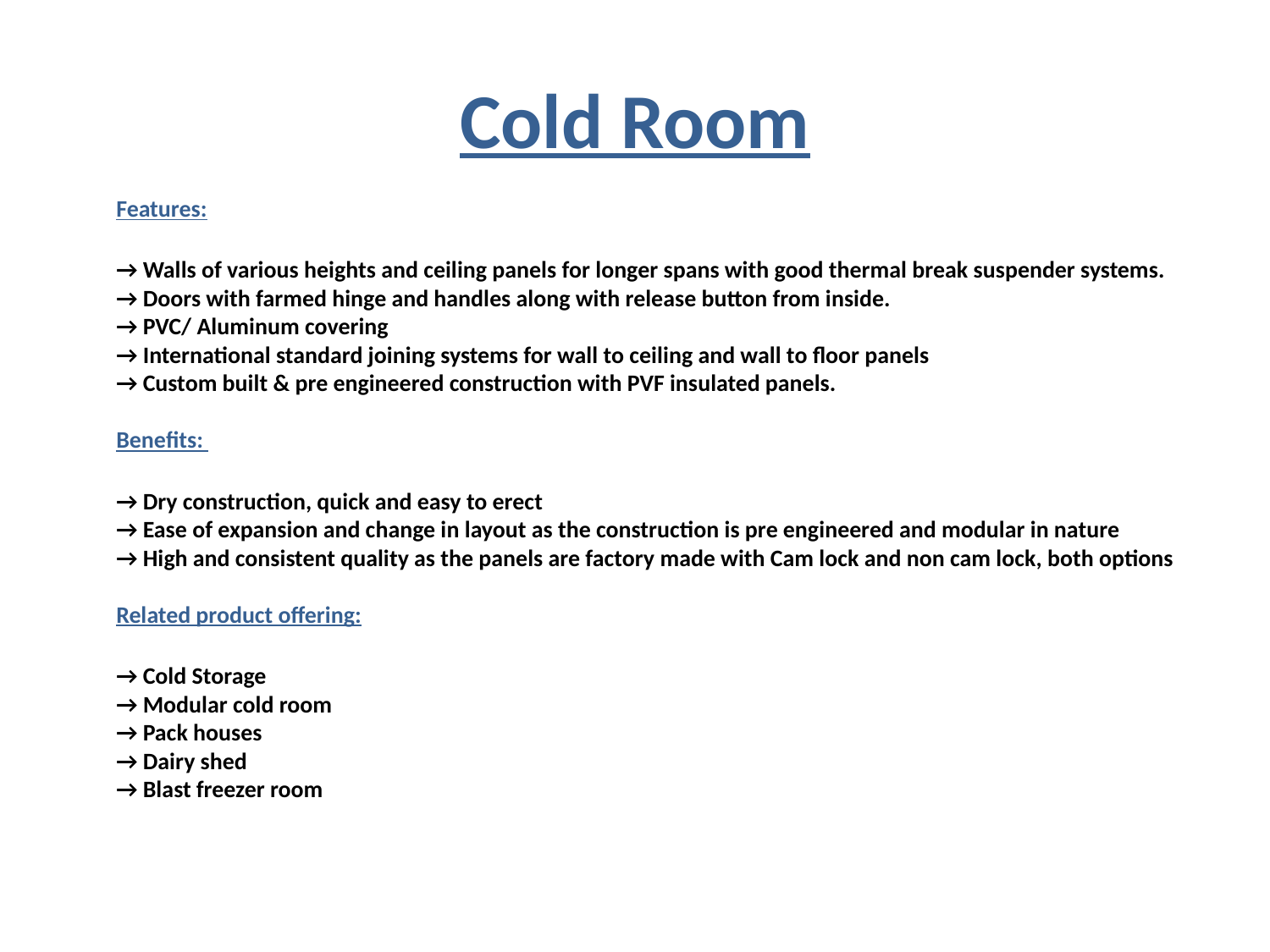

# Cold Room
Features:
→ Walls of various heights and ceiling panels for longer spans with good thermal break suspender systems.
→ Doors with farmed hinge and handles along with release button from inside.
→ PVC/ Aluminum covering
→ International standard joining systems for wall to ceiling and wall to floor panels
→ Custom built & pre engineered construction with PVF insulated panels.
Benefits:
→ Dry construction, quick and easy to erect
→ Ease of expansion and change in layout as the construction is pre engineered and modular in nature
→ High and consistent quality as the panels are factory made with Cam lock and non cam lock, both options
Related product offering:
→ Cold Storage
→ Modular cold room
→ Pack houses
→ Dairy shed
→ Blast freezer room